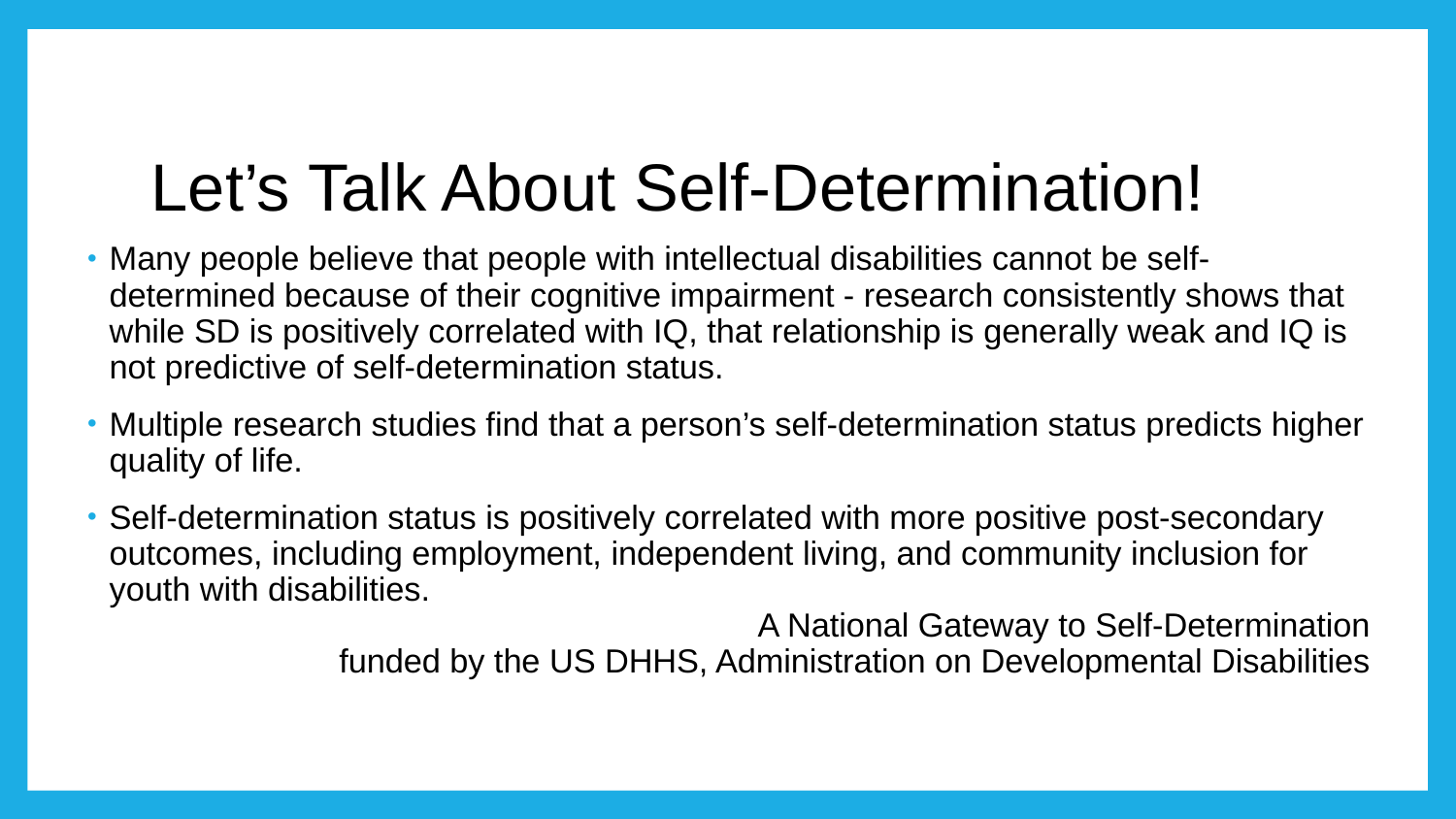

# Let’s Talk About Self-Determination!
Many people believe that people with intellectual disabilities cannot be self-determined because of their cognitive impairment - research consistently shows that while SD is positively correlated with IQ, that relationship is generally weak and IQ is not predictive of self-determination status.
Multiple research studies find that a person’s self-determination status predicts higher quality of life.
Self-determination status is positively correlated with more positive post-secondary outcomes, including employment, independent living, and community inclusion for youth with disabilities.
A National Gateway to Self‐Determination
funded by the US DHHS, Administration on Developmental Disabilities